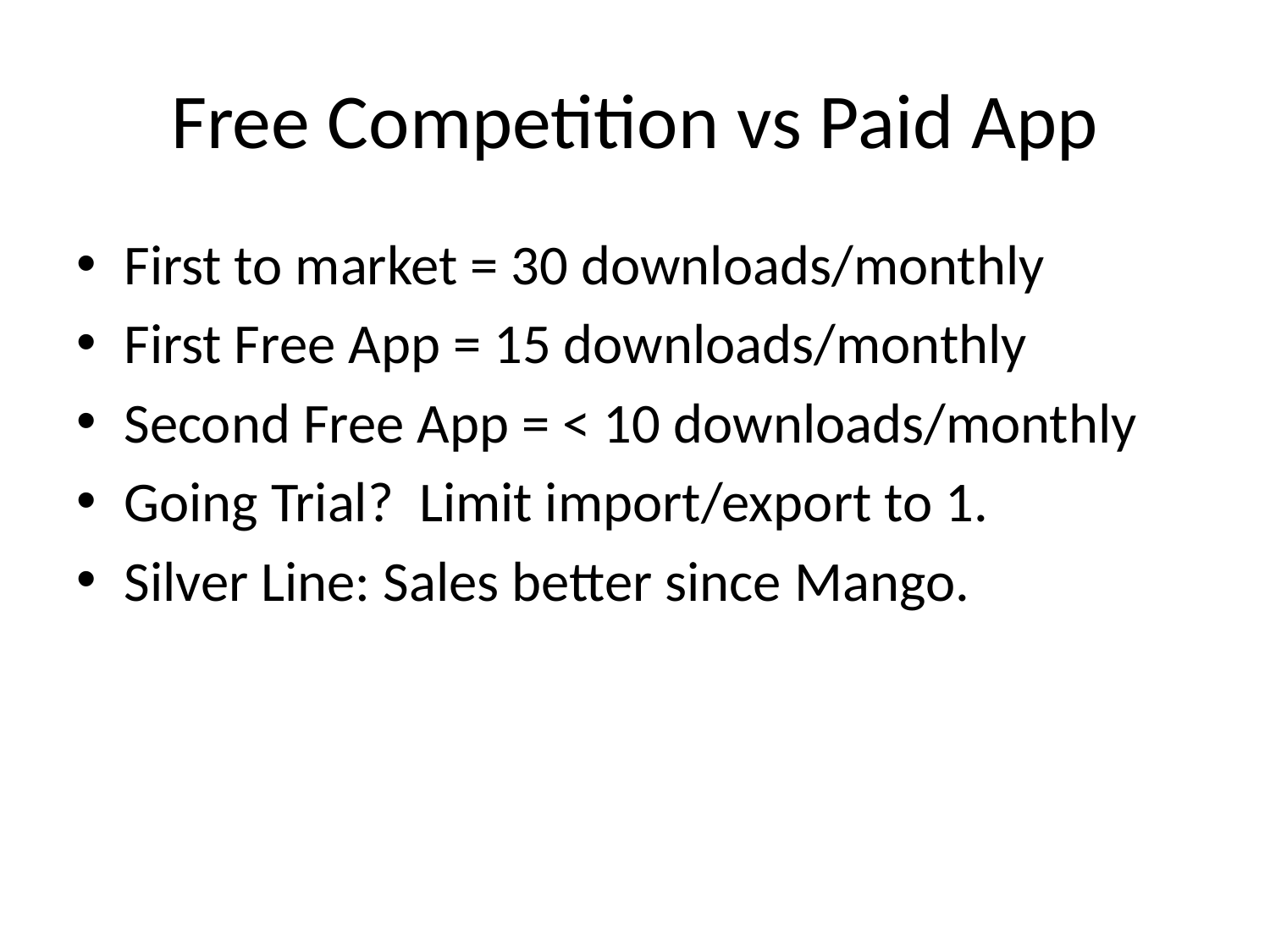

# Free Competition vs Paid App
First to market = 30 downloads/monthly
First Free App = 15 downloads/monthly
Second Free App = < 10 downloads/monthly
Going Trial?  Limit import/export to 1.
Silver Line: Sales better since Mango.